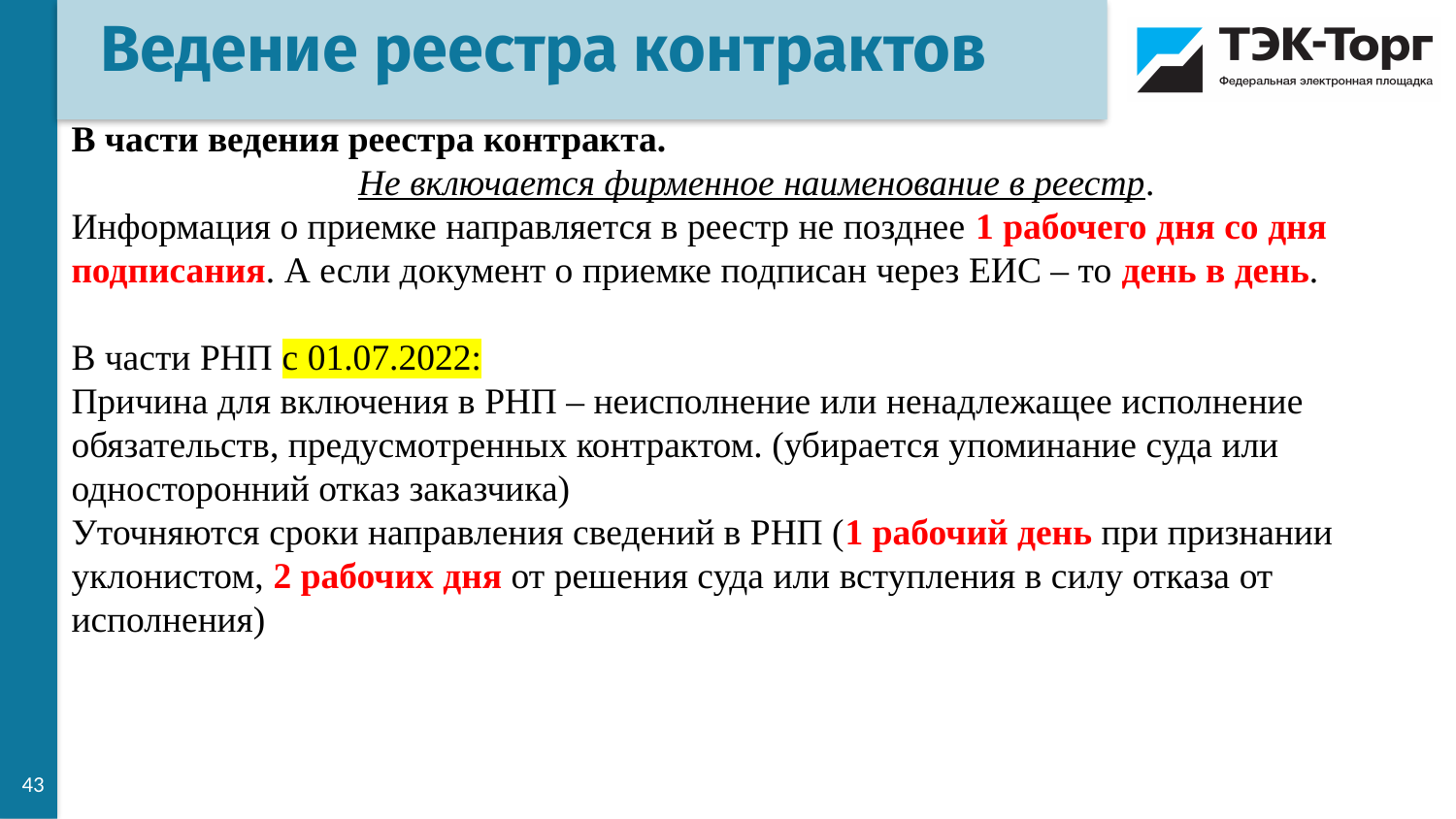

Ведение реестра контрактов
В части ведения реестра контракта.
Не включается фирменное наименование в реестр.
Информация о приемке направляется в реестр не позднее 1 рабочего дня со дня подписания. А если документ о приемке подписан через ЕИС – то день в день.

В части РНП с 01.07.2022:
Причина для включения в РНП – неисполнение или ненадлежащее исполнение обязательств, предусмотренных контрактом. (убирается упоминание суда или односторонний отказ заказчика)
Уточняются сроки направления сведений в РНП (1 рабочий день при признании уклонистом, 2 рабочих дня от решения суда или вступления в силу отказа от исполнения)
43